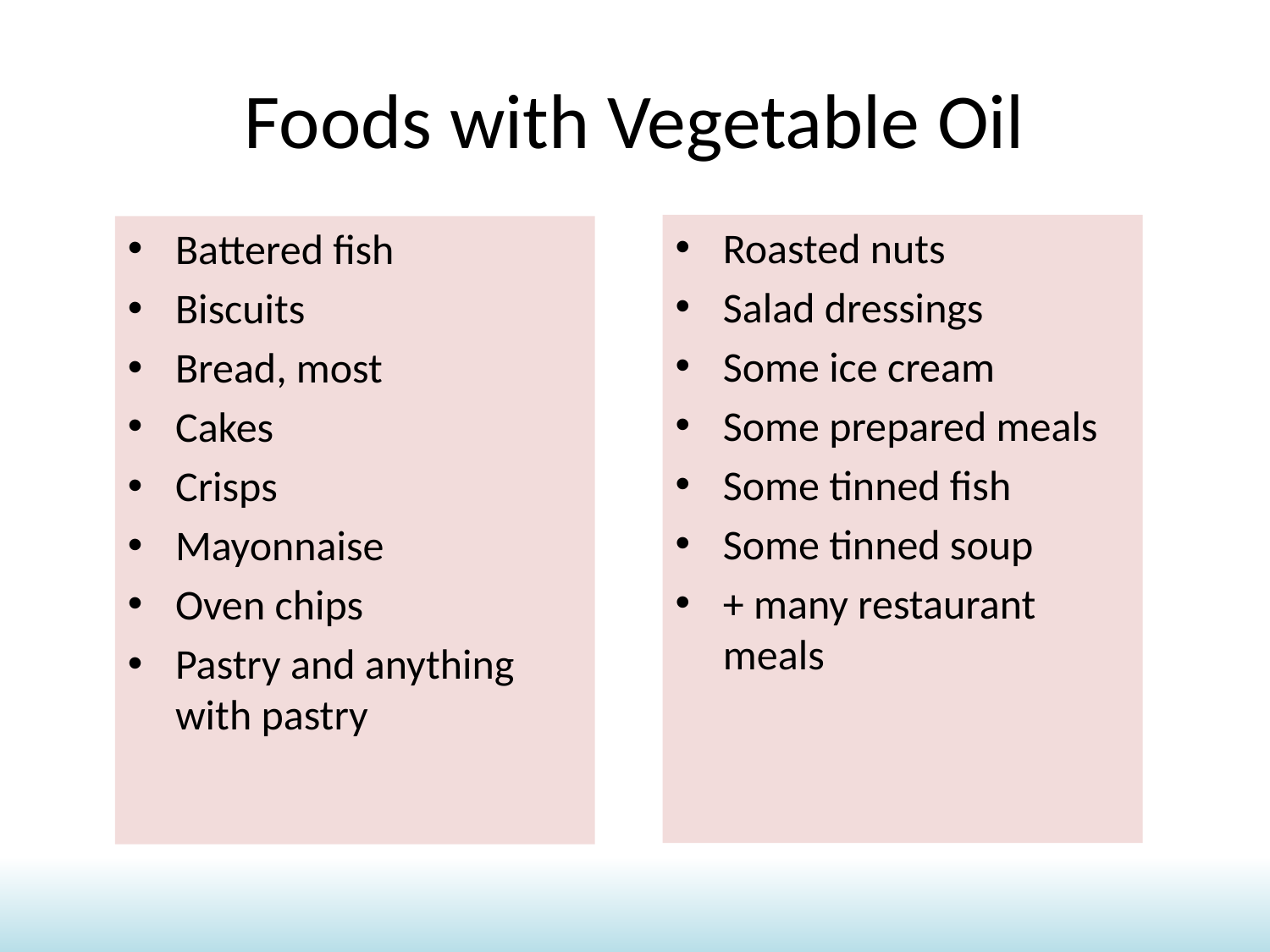

# Foods with Vegetable Oil
Roasted nuts
Salad dressings
Some ice cream
Some prepared meals
Some tinned fish
Some tinned soup
+ many restaurant meals

Battered fish
Biscuits
Bread, most
Cakes
Crisps
Mayonnaise
Oven chips
Pastry and anything with pastry